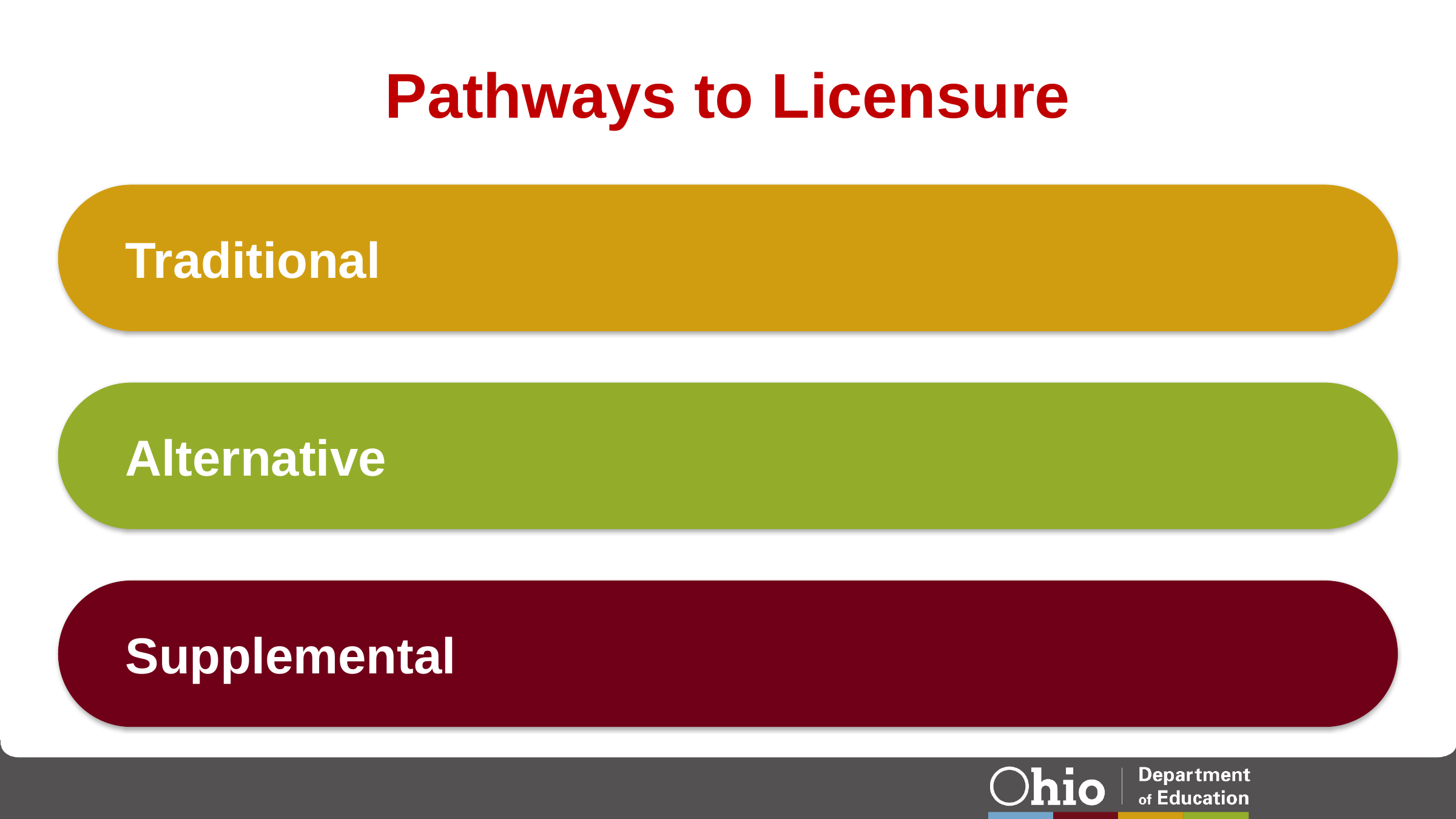

# Pathways to Licensure
Traditional
Alternative
Supplemental